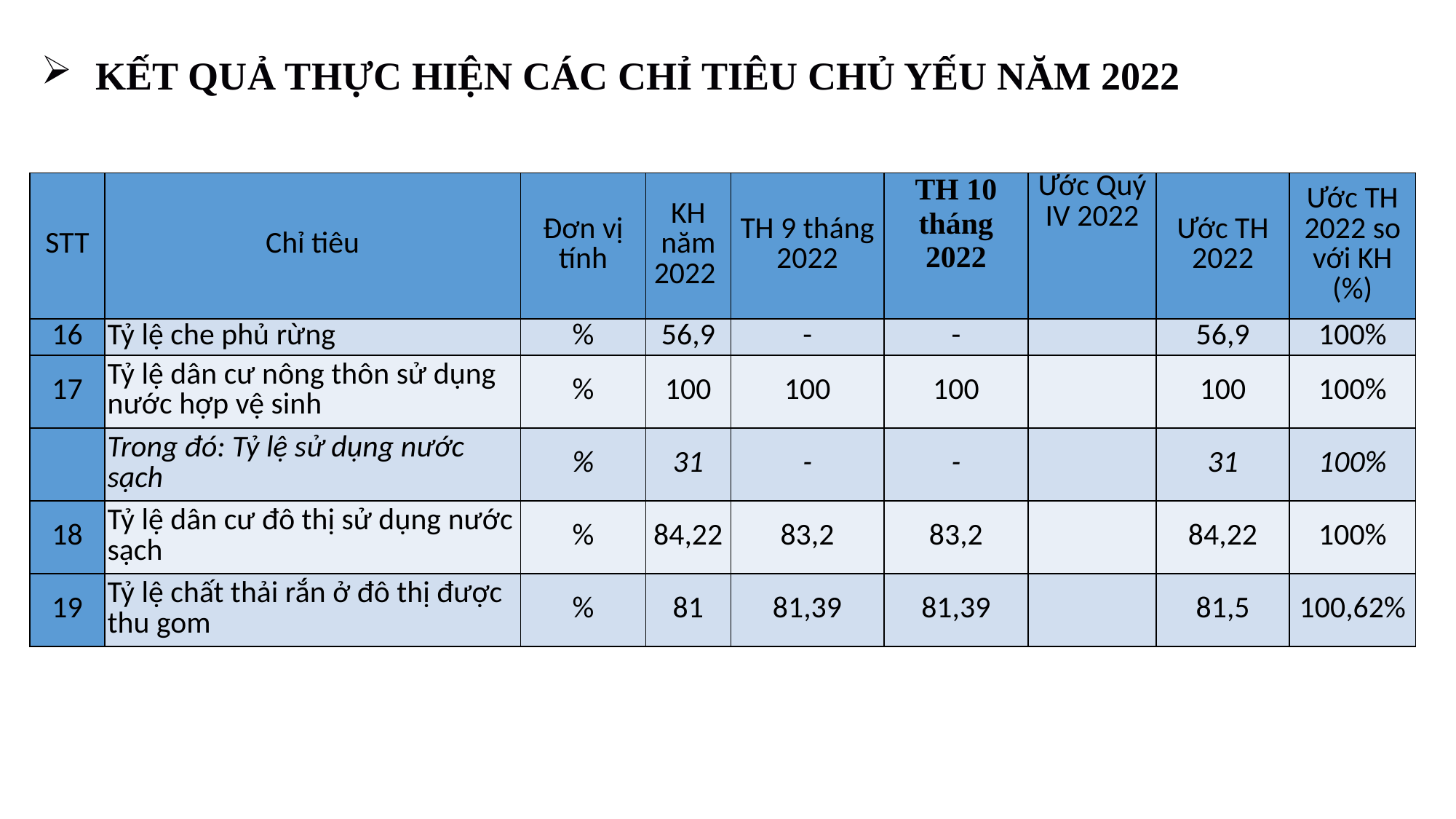

KẾT QUẢ THỰC HIỆN CÁC CHỈ TIÊU CHỦ YẾU NĂM 2022
| STT | Chỉ tiêu | Đơn vị tính | KH năm 2022 | TH 9 tháng 2022 | TH 10 tháng 2022 | Ước Quý IV 2022 | Ước TH 2022 | Ước TH 2022 so với KH (%) |
| --- | --- | --- | --- | --- | --- | --- | --- | --- |
| 16 | Tỷ lệ che phủ rừng | % | 56,9 | - | - |  | 56,9 | 100% |
| 17 | Tỷ lệ dân cư nông thôn sử dụng nước hợp vệ sinh | % | 100 | 100 | 100 |  | 100 | 100% |
|  | Trong đó: Tỷ lệ sử dụng nước sạch | % | 31 | - | - |  | 31 | 100% |
| 18 | Tỷ lệ dân cư đô thị sử dụng nước sạch | % | 84,22 | 83,2 | 83,2 |  | 84,22 | 100% |
| 19 | Tỷ lệ chất thải rắn ở đô thị được thu gom | % | 81 | 81,39 | 81,39 |  | 81,5 | 100,62% |